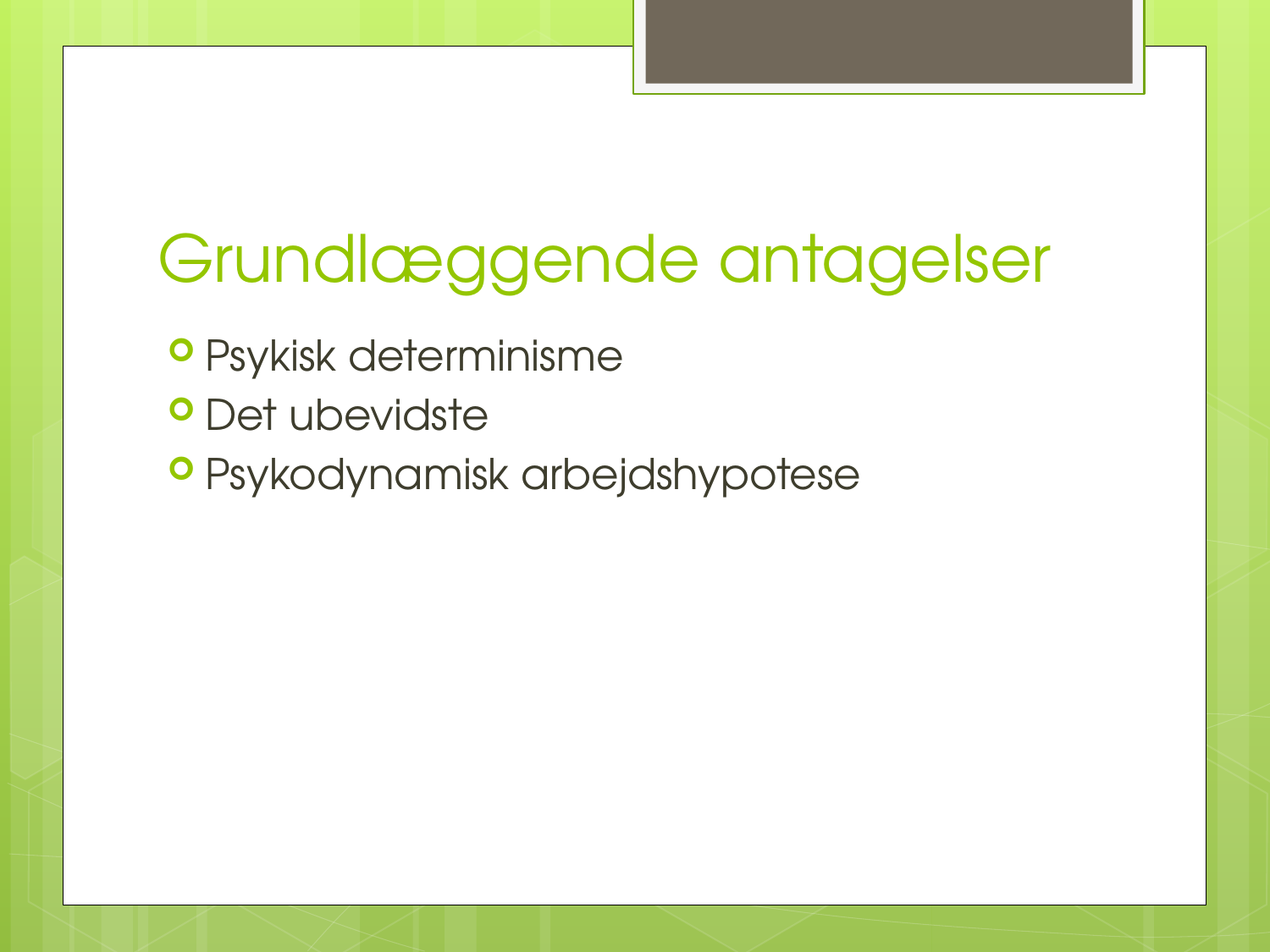

# Grundlæggende antagelser
Psykisk determinisme
Det ubevidste
Psykodynamisk arbejdshypotese